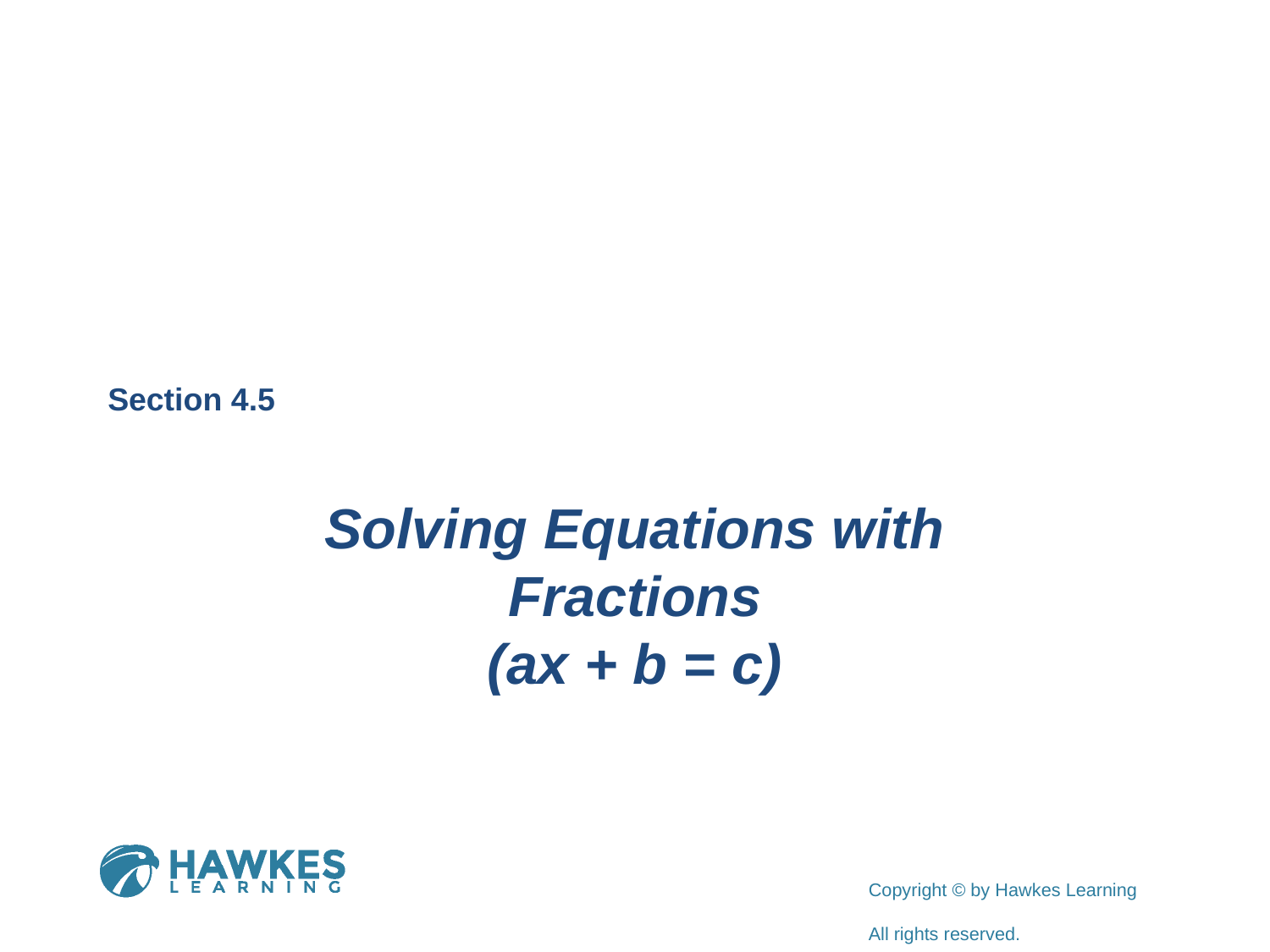

Section 4.5
Solving Equations with Fractions
(ax + b = c)